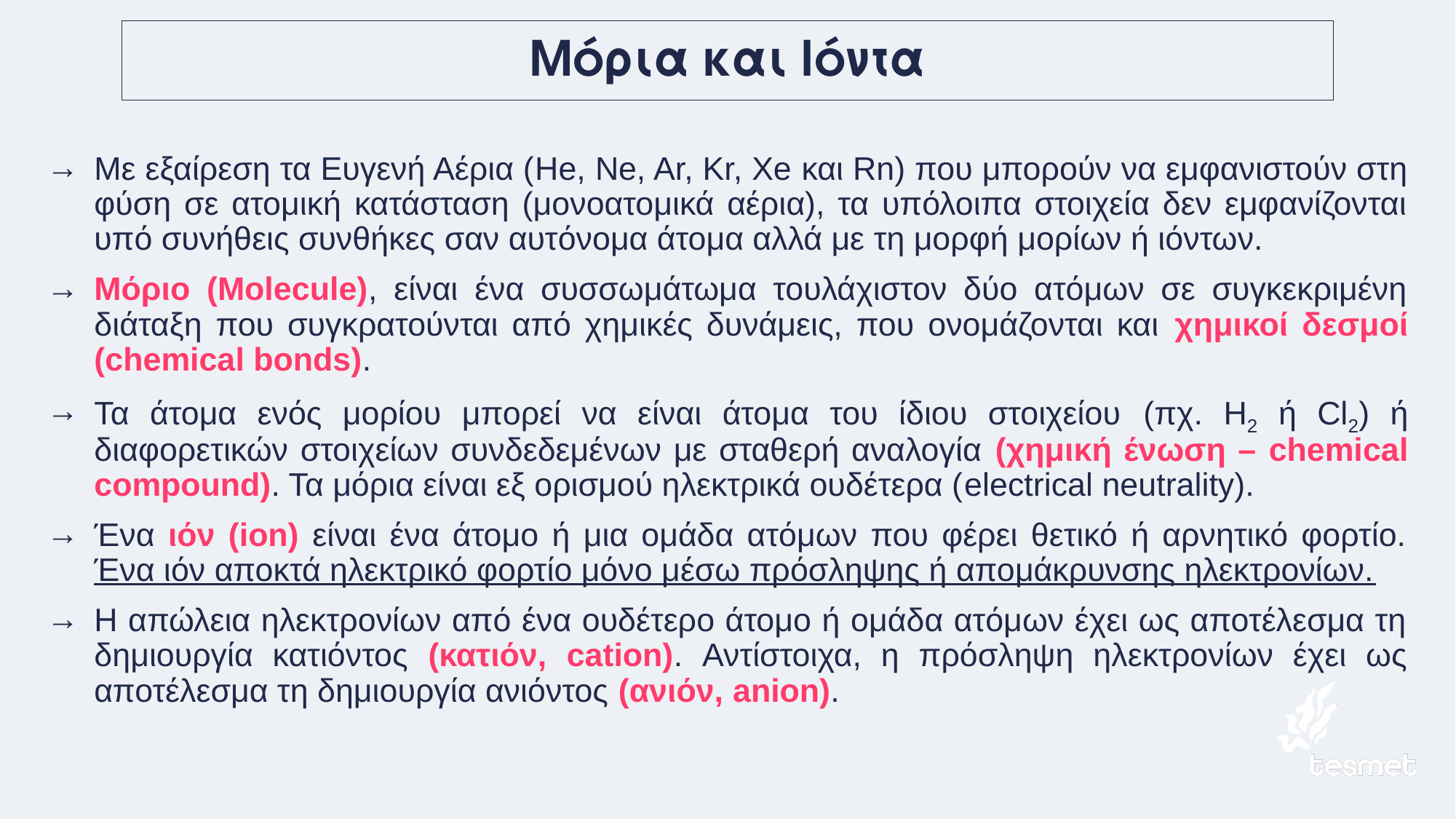

# Μόρια και Ιόντα
Με εξαίρεση τα Ευγενή Αέρια (He, Ne, Ar, Kr, Xe και Rn) που μπορούν να εμφανιστούν στη φύση σε ατομική κατάσταση (μονοατομικά αέρια), τα υπόλοιπα στοιχεία δεν εμφανίζονται υπό συνήθεις συνθήκες σαν αυτόνομα άτομα αλλά με τη μορφή μορίων ή ιόντων.
Μόριο (Molecule), είναι ένα συσσωμάτωμα τουλάχιστον δύο ατόμων σε συγκεκριμένη διάταξη που συγκρατούνται από χημικές δυνάμεις, που ονομάζονται και χημικοί δεσμοί (chemical bonds).
Τα άτομα ενός μορίου μπορεί να είναι άτομα του ίδιου στοιχείου (πχ. H2 ή Cl2) ή διαφορετικών στοιχείων συνδεδεμένων με σταθερή αναλογία (χημική ένωση – chemical compound). Τα μόρια είναι εξ ορισμού ηλεκτρικά ουδέτερα (electrical neutrality).
Ένα ιόν (ion) είναι ένα άτομο ή μια ομάδα ατόμων που φέρει θετικό ή αρνητικό φορτίο. Ένα ιόν αποκτά ηλεκτρικό φορτίο μόνο μέσω πρόσληψης ή απομάκρυνσης ηλεκτρονίων.
Η απώλεια ηλεκτρονίων από ένα ουδέτερο άτομο ή ομάδα ατόμων έχει ως αποτέλεσμα τη δημιουργία κατιόντος (κατιόν, cation). Αντίστοιχα, η πρόσληψη ηλεκτρονίων έχει ως αποτέλεσμα τη δημιουργία ανιόντος (ανιόν, anion).